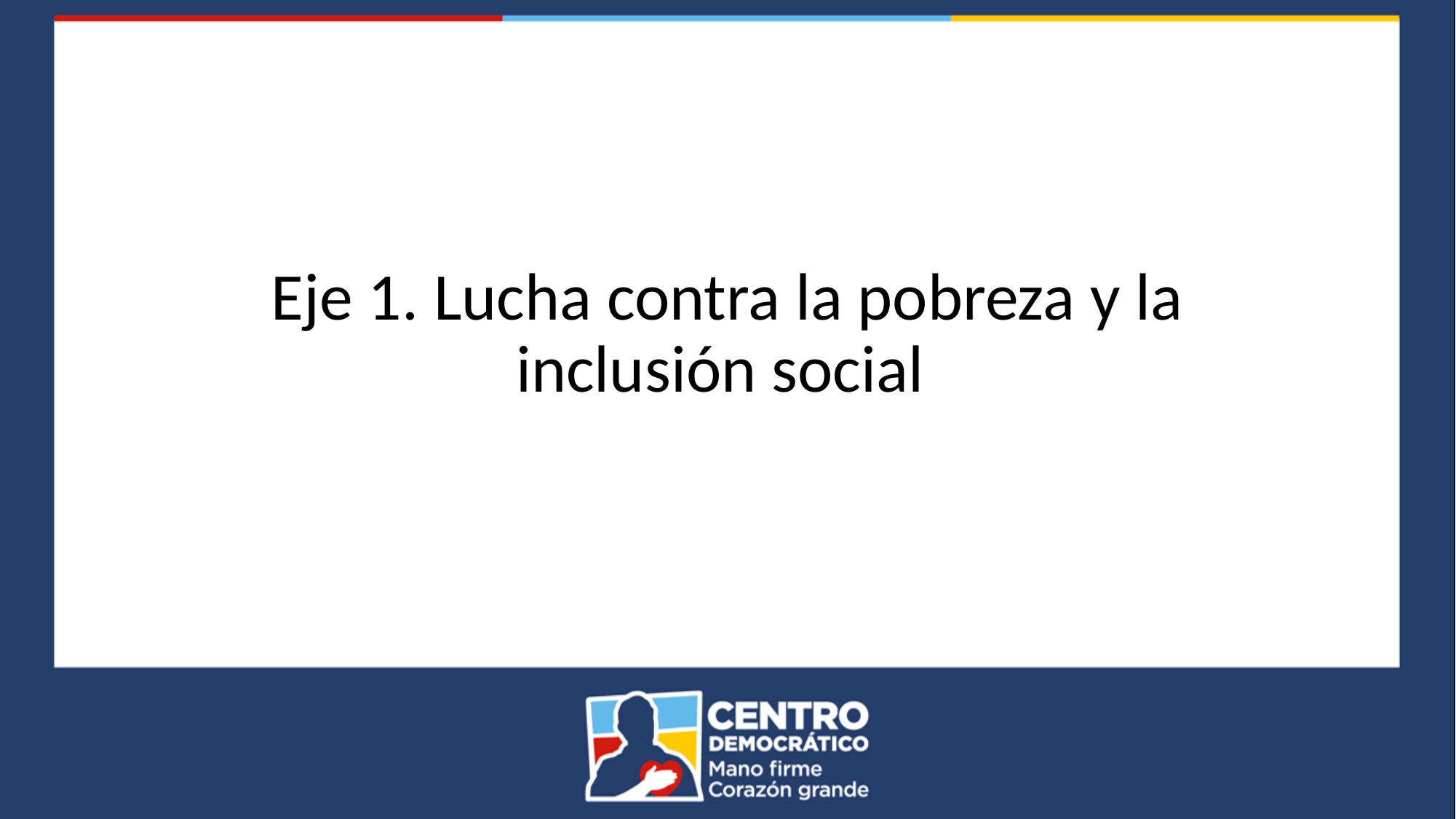

Eje 1. Lucha contra la pobreza y la inclusión social